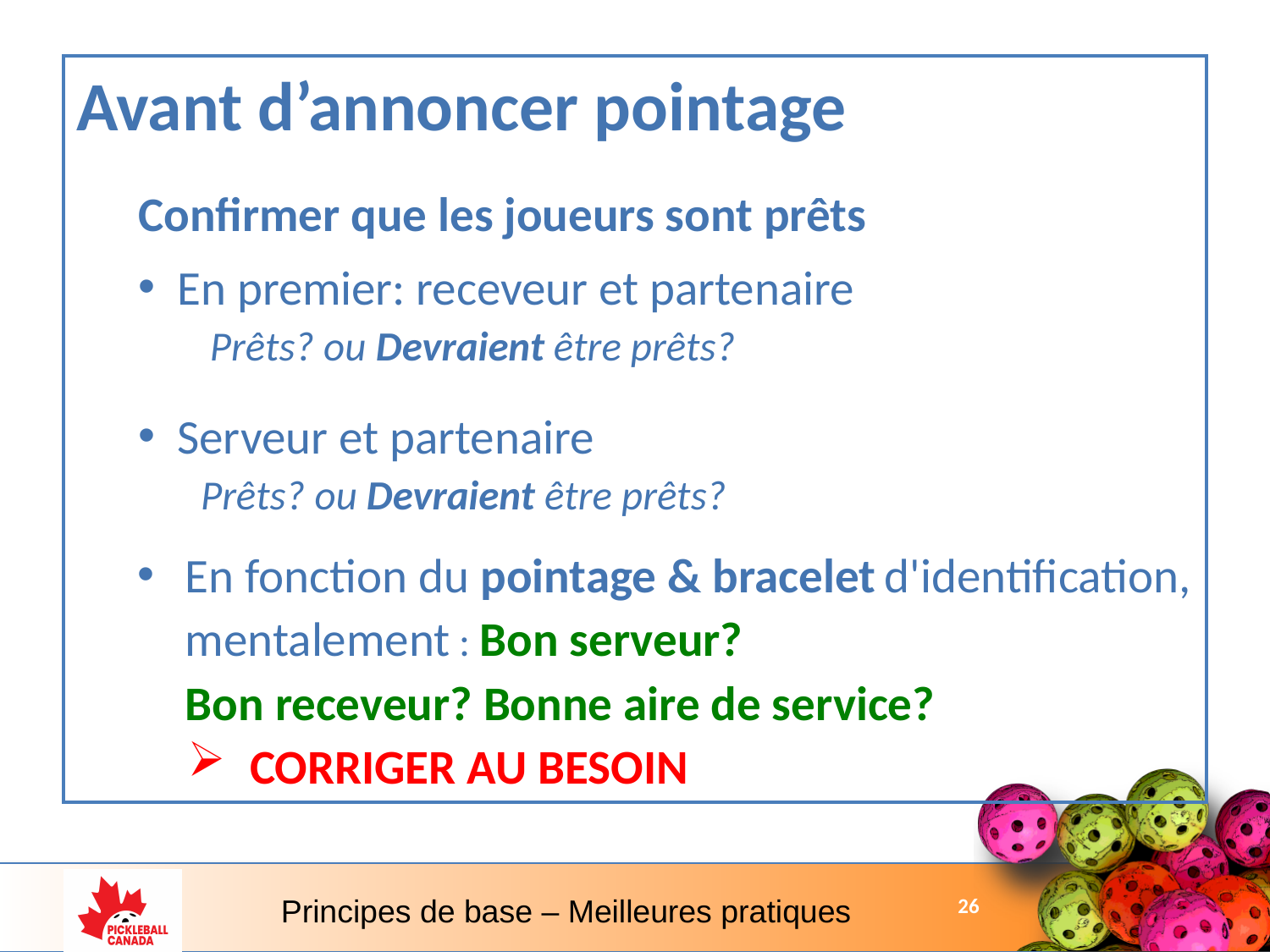

Avant d’annoncer pointage
Confirmer que les joueurs sont prêts
En premier: receveur et partenaire
 Prêts? ou Devraient être prêts?
Serveur et partenaire
Prêts? ou Devraient être prêts?
En fonction du pointage & bracelet d'identification, mentalement : Bon serveur?
Bon receveur? Bonne aire de service?
CORRIGER AU BESOIN